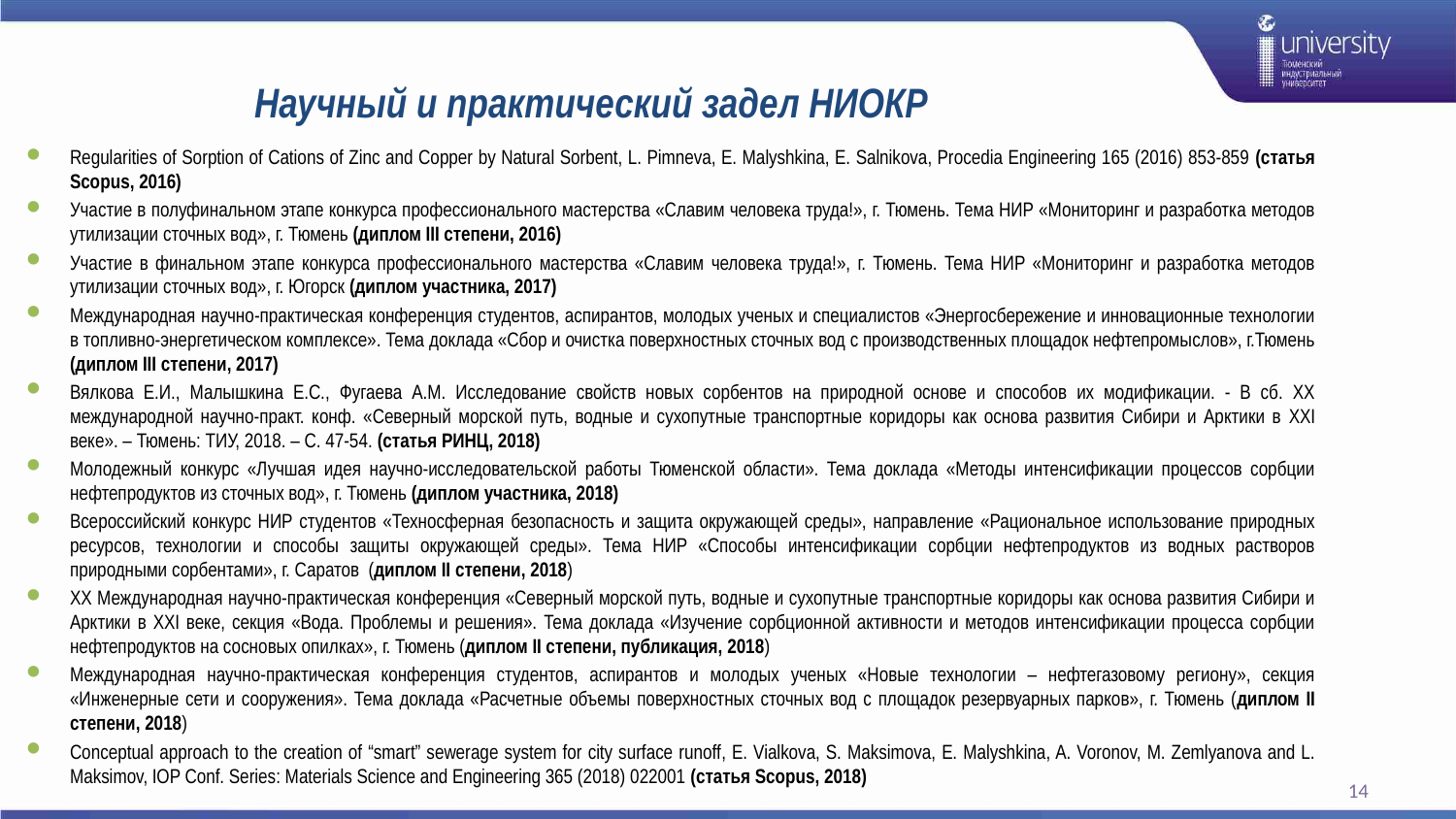

# Научный и практический задел НИОКР

Regularities of Sorption of Cations of Zinc and Copper by Natural Sorbent, L. Pimneva, E. Malyshkina, E. Salnikova, Procedia Engineering 165 (2016) 853-859 (статья Scopus, 2016)
Участие в полуфинальном этапе конкурса профессионального мастерства «Славим человека труда!», г. Тюмень. Тема НИР «Мониторинг и разработка методов утилизации сточных вод», г. Тюмень (диплом III степени, 2016)
Участие в финальном этапе конкурса профессионального мастерства «Славим человека труда!», г. Тюмень. Тема НИР «Мониторинг и разработка методов утилизации сточных вод», г. Югорск (диплом участника, 2017)
Международная научно-практическая конференция студентов, аспирантов, молодых ученых и специалистов «Энергосбережение и инновационные технологии в топливно-энергетическом комплексе». Тема доклада «Сбор и очистка поверхностных сточных вод с производственных площадок нефтепромыслов», г.Тюмень (диплом III степени, 2017)
Вялкова Е.И., Малышкина Е.С., Фугаева А.М. Исследование свойств новых сорбентов на природной основе и способов их модификации. - В сб. ХХ международной научно-практ. конф. «Северный морской путь, водные и сухопутные транспортные коридоры как основа развития Сибири и Арктики в XXI веке». – Тюмень: ТИУ, 2018. – С. 47-54. (статья РИНЦ, 2018)
Молодежный конкурс «Лучшая идея научно-исследовательской работы Тюменской области». Тема доклада «Методы интенсификации процессов сорбции нефтепродуктов из сточных вод», г. Тюмень (диплом участника, 2018)
Всероссийский конкурс НИР студентов «Техносферная безопасность и защита окружающей среды», направление «Рациональное использование природных ресурсов, технологии и способы защиты окружающей среды». Тема НИР «Способы интенсификации сорбции нефтепродуктов из водных растворов природными сорбентами», г. Саратов  (диплом II степени, 2018)
ХХ Международная научно-практическая конференция «Северный морской путь, водные и сухопутные транспортные коридоры как основа развития Сибири и Арктики в XXI веке, секция «Вода. Проблемы и решения». Тема доклада «Изучение сорбционной активности и методов интенсификации процесса сорбции нефтепродуктов на сосновых опилках», г. Тюмень (диплом II степени, публикация, 2018)
Международная научно-практическая конференция студентов, аспирантов и молодых ученых «Новые технологии – нефтегазовому региону», секция «Инженерные сети и сооружения». Тема доклада «Расчетные объемы поверхностных сточных вод с площадок резервуарных парков», г. Тюмень (диплом II степени, 2018)
Conceptual approach to the creation of “smart” sewerage system for city surface runoff, E. Vialkova, S. Maksimova, E. Malyshkina, A. Voronov, M. Zemlyanova and L. Maksimov, IOP Conf. Series: Materials Science and Engineering 365 (2018) 022001 (статья Scopus, 2018)

14